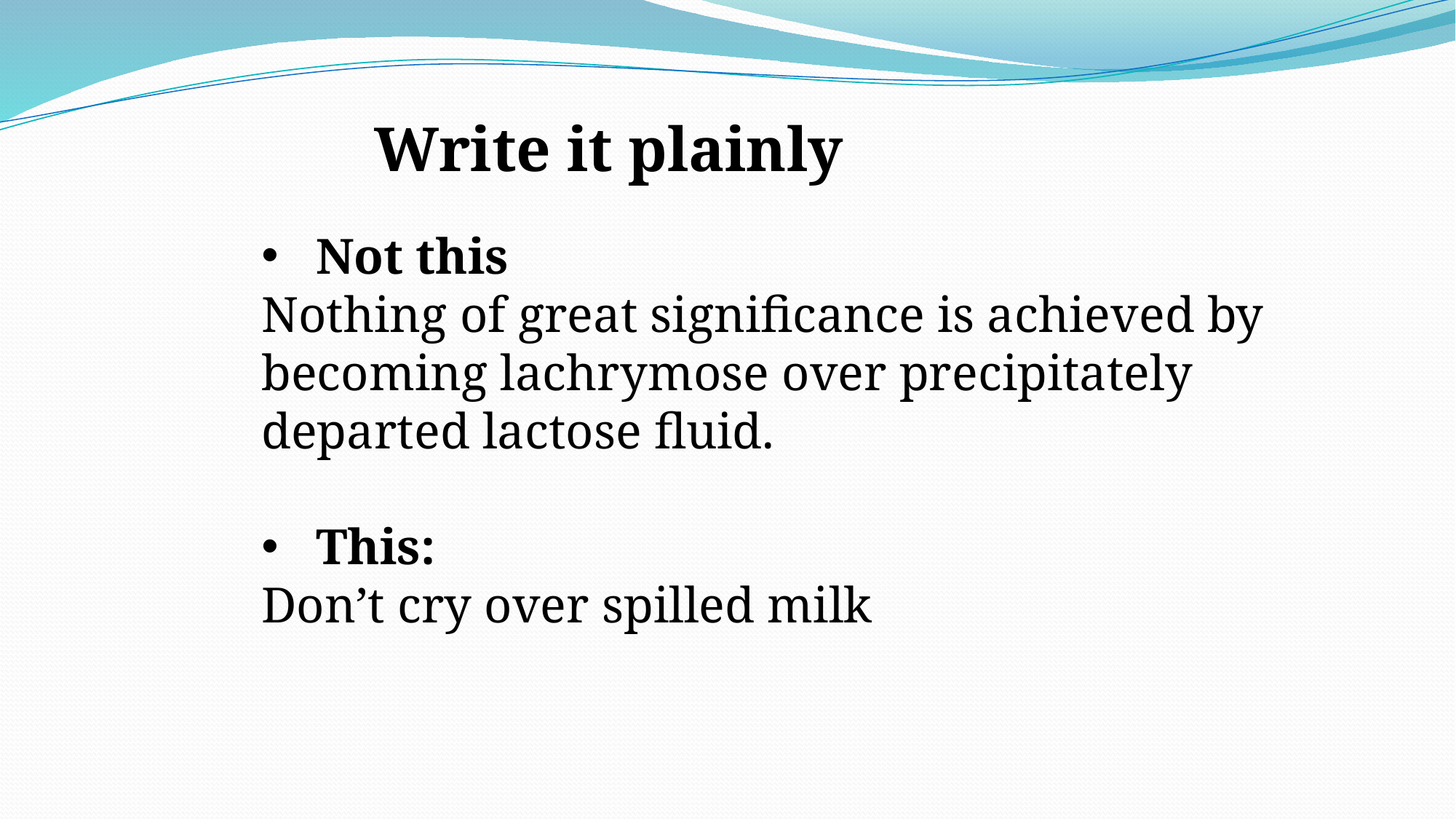

Write it plainly
Not this
Nothing of great significance is achieved by becoming lachrymose over precipitately departed lactose fluid.

This:
Don’t cry over spilled milk